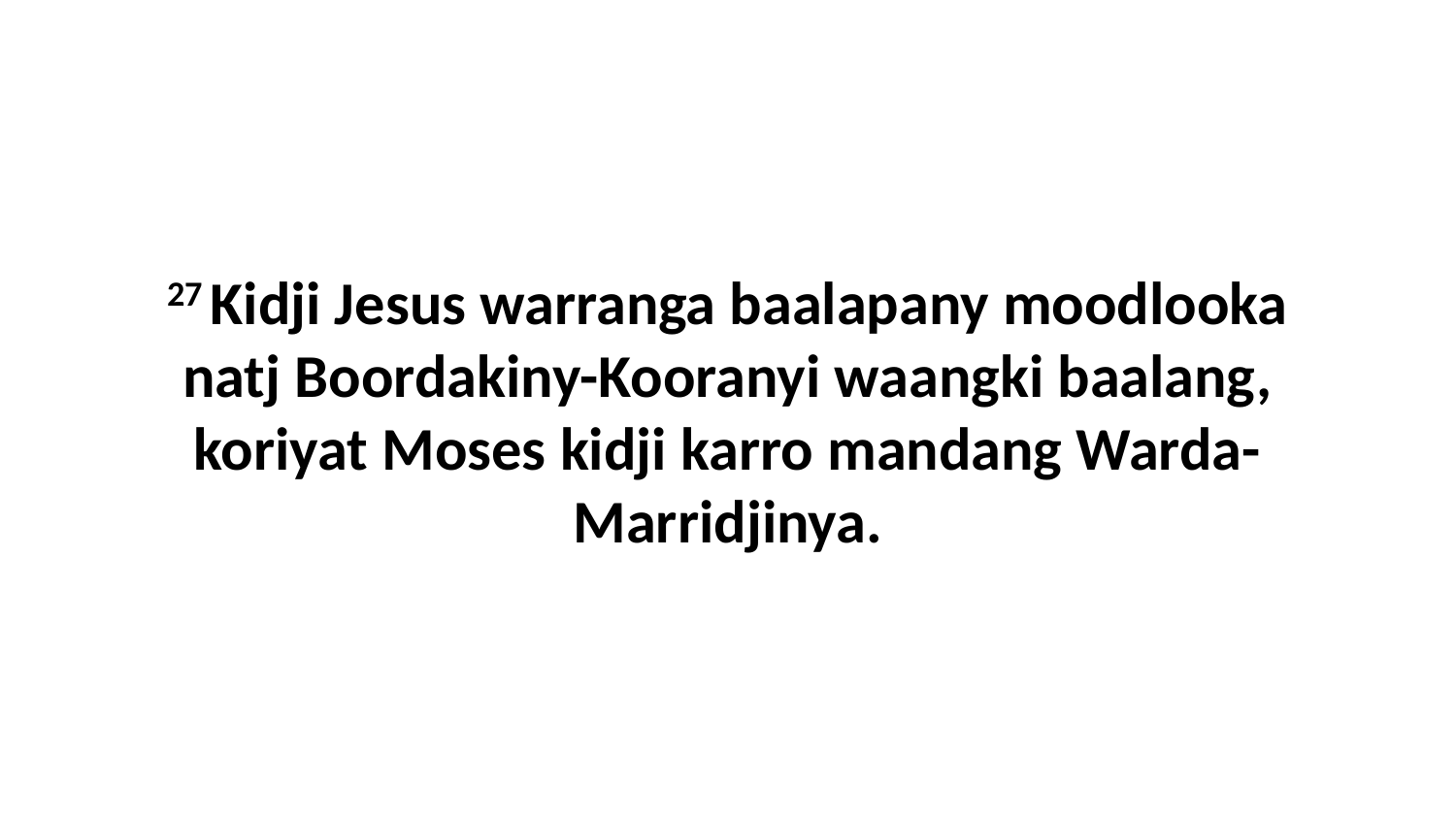

27 Kidji Jesus warranga baalapany moodlooka natj Boordakiny-Kooranyi waangki baalang, koriyat Moses kidji karro mandang Warda-Marridjinya.